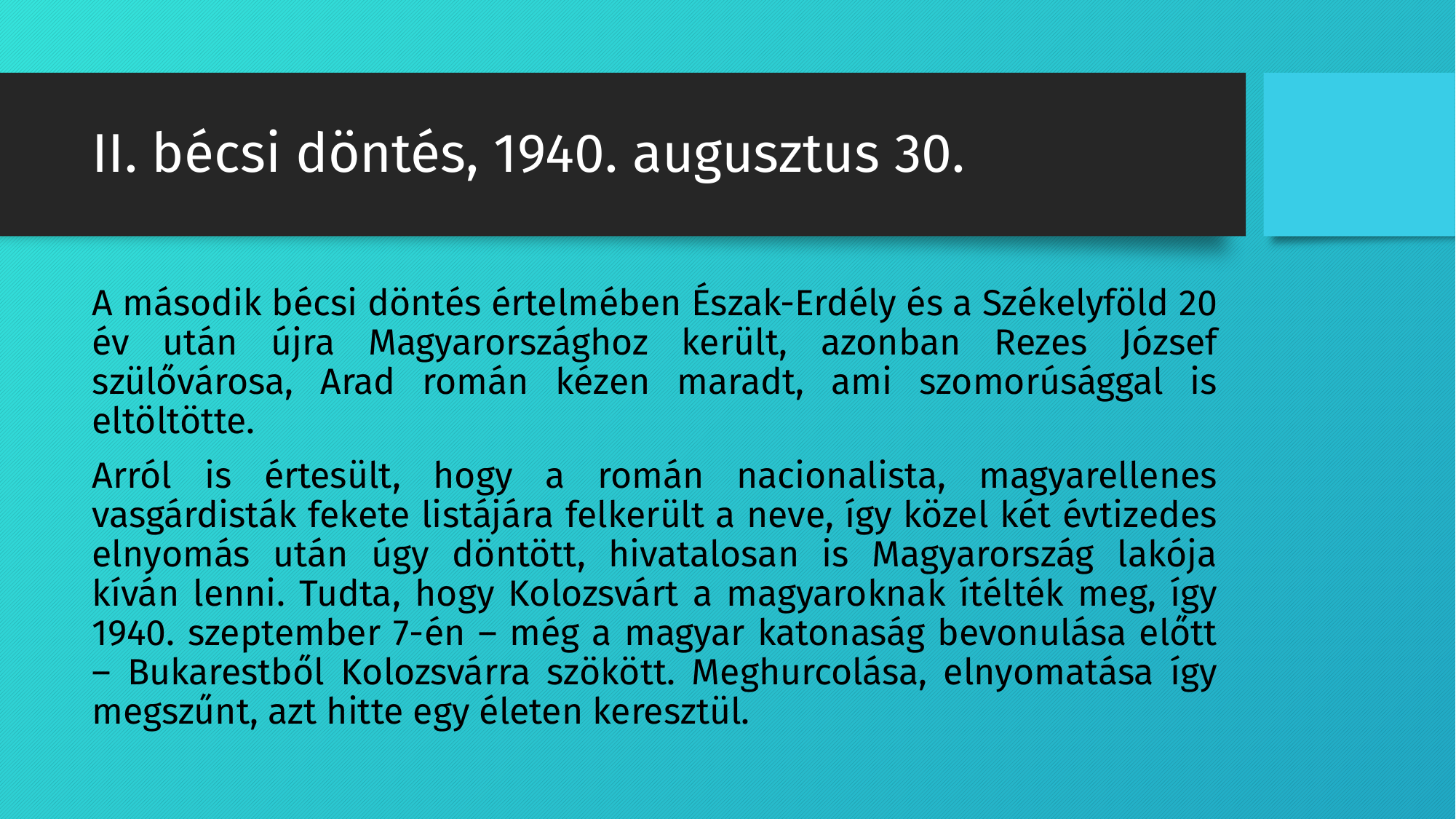

# II. bécsi döntés, 1940. augusztus 30.
A második bécsi döntés értelmében Észak-Erdély és a Székelyföld 20 év után újra Magyarországhoz került, azonban Rezes József szülővárosa, Arad román kézen maradt, ami szomorúsággal is eltöltötte.
Arról is értesült, hogy a román nacionalista, magyarellenes vasgárdisták fekete listájára felkerült a neve, így közel két évtizedes elnyomás után úgy döntött, hivatalosan is Magyarország lakója kíván lenni. Tudta, hogy Kolozsvárt a magyaroknak ítélték meg, így 1940. szeptember 7-én – még a magyar katonaság bevonulása előtt – Bukarestből Kolozsvárra szökött. Meghurcolása, elnyomatása így megszűnt, azt hitte egy életen keresztül.